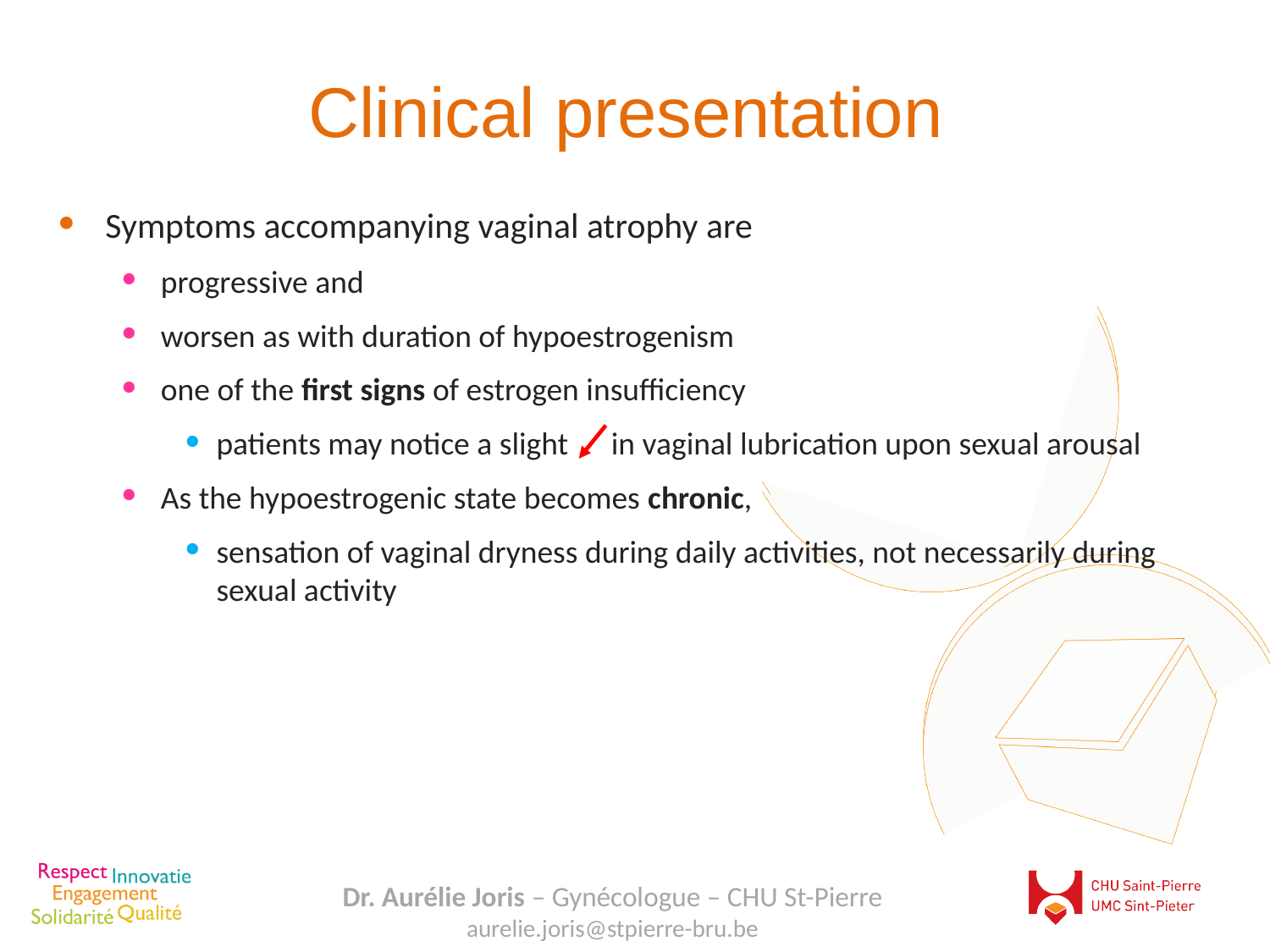

# Clinical presentation
Symptoms accompanying vaginal atrophy are
progressive and
worsen as with duration of hypoestrogenism
one of the first signs of estrogen insufficiency
patients may notice a slight      in vaginal lubrication upon sexual arousal
As the hypoestrogenic state becomes chronic,
sensation of vaginal dryness during daily activities, not necessarily during sexual activity